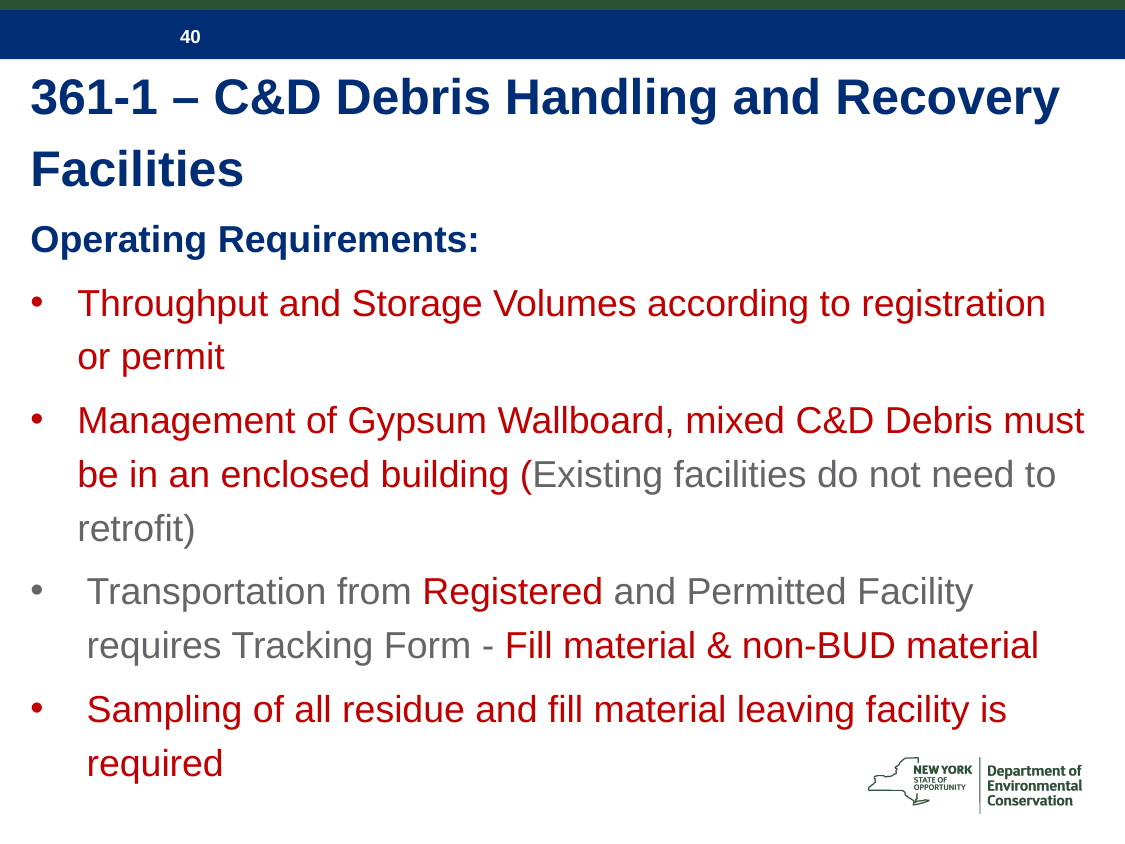

# 361-1 – C&D Debris Handling and Recovery Facilities
Operating Requirements:
Throughput and Storage Volumes according to registration or permit
Management of Gypsum Wallboard, mixed C&D Debris must be in an enclosed building (Existing facilities do not need to retrofit)
Transportation from Registered and Permitted Facility requires Tracking Form - Fill material & non-BUD material
Sampling of all residue and fill material leaving facility is required